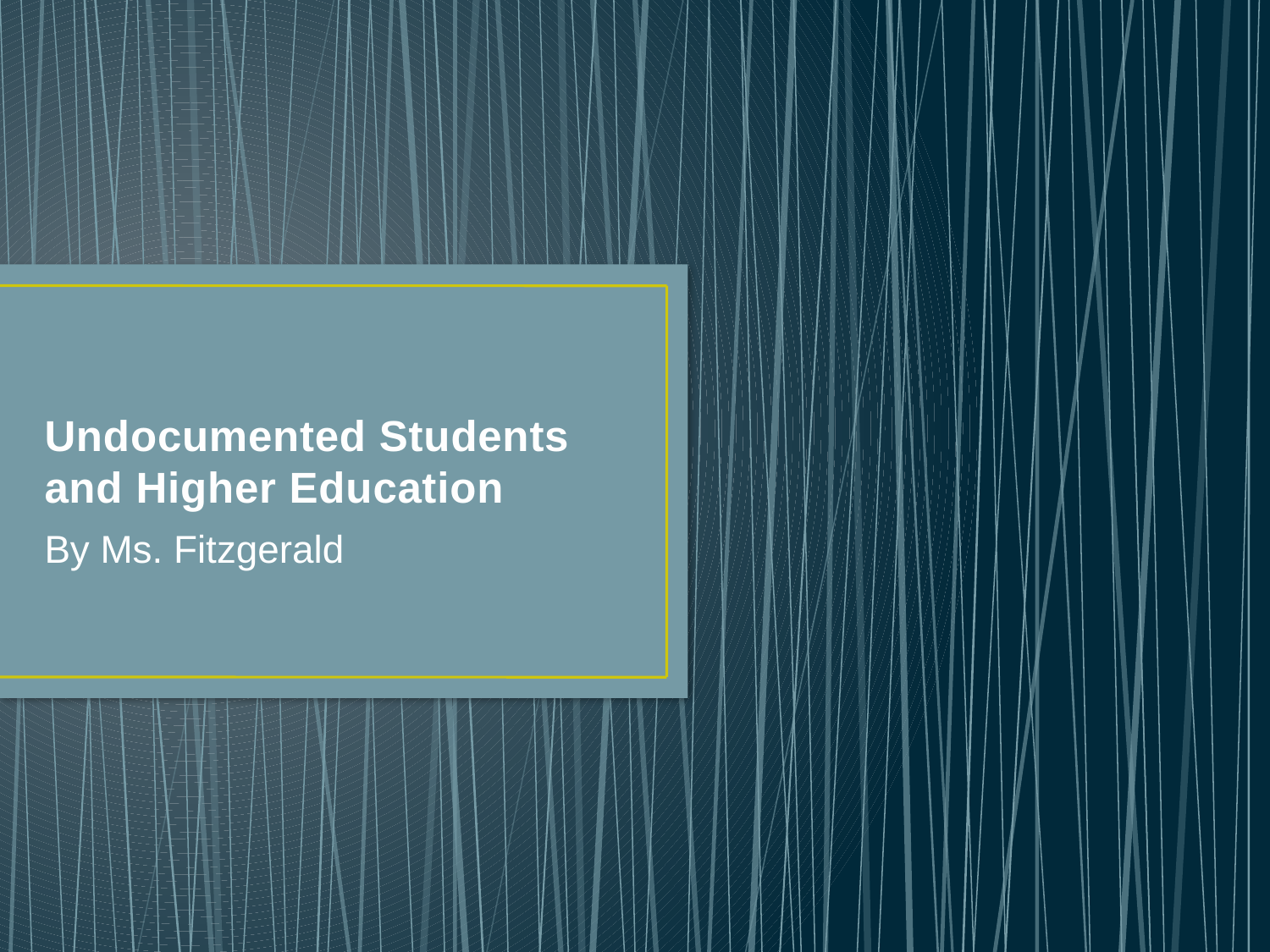

# Undocumented Students and Higher Education
By Ms. Fitzgerald